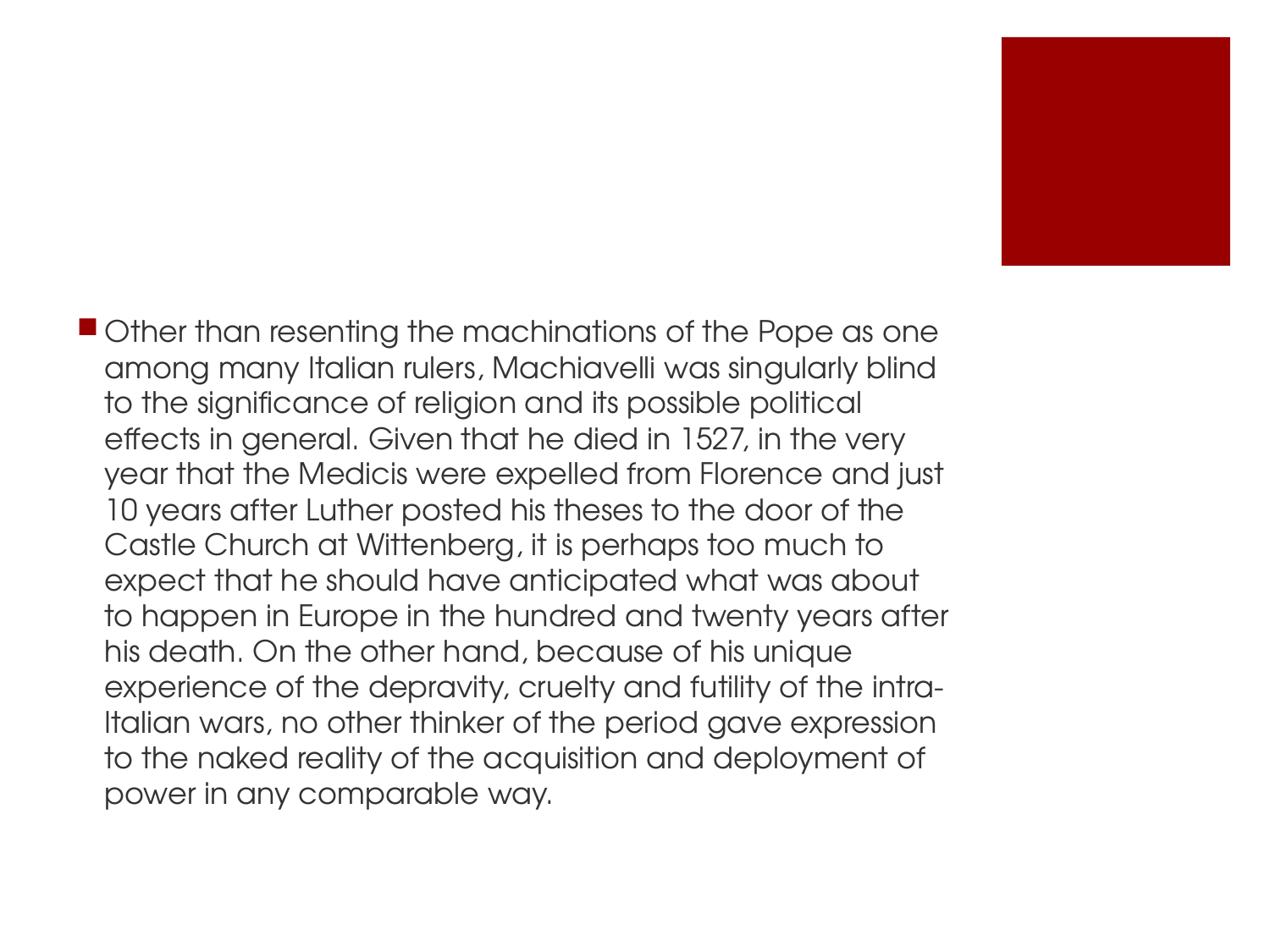

#
Other than resenting the machinations of the Pope as one among many Italian rulers, Machiavelli was singularly blind to the significance of religion and its possible political effects in general. Given that he died in 1527, in the very year that the Medicis were expelled from Florence and just 10 years after Luther posted his theses to the door of the Castle Church at Wittenberg, it is perhaps too much to expect that he should have anticipated what was about to happen in Europe in the hundred and twenty years after his death. On the other hand, because of his unique experience of the depravity, cruelty and futility of the intra-Italian wars, no other thinker of the period gave expression to the naked reality of the acquisition and deployment of power in any comparable way.